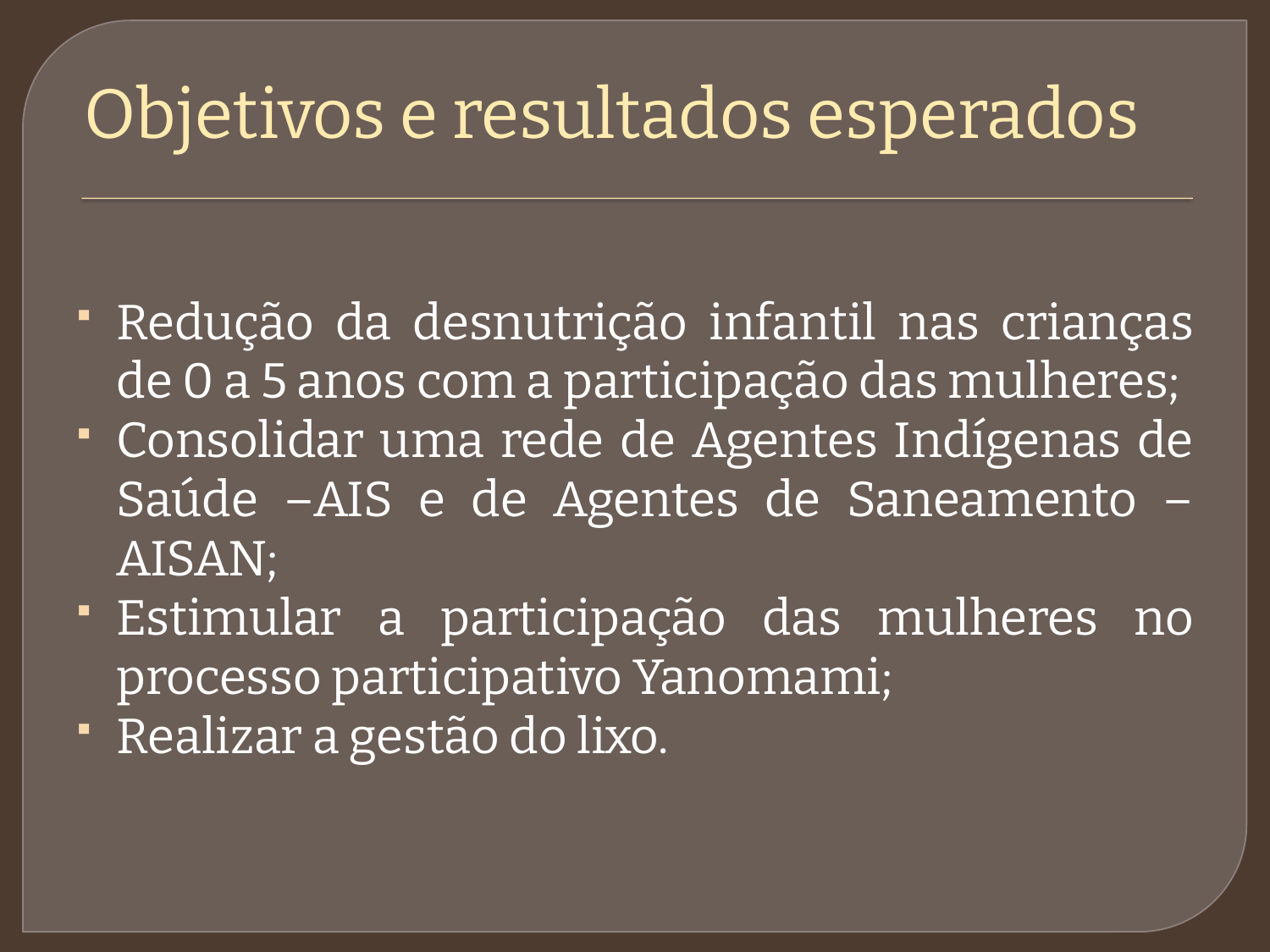

# Objetivos e resultados esperados

Redução da desnutrição infantil nas crianças de 0 a 5 anos com a participação das mulheres;
Consolidar uma rede de Agentes Indígenas de Saúde –AIS e de Agentes de Saneamento – AISAN;
Estimular a participação das mulheres no processo participativo Yanomami;
Realizar a gestão do lixo.